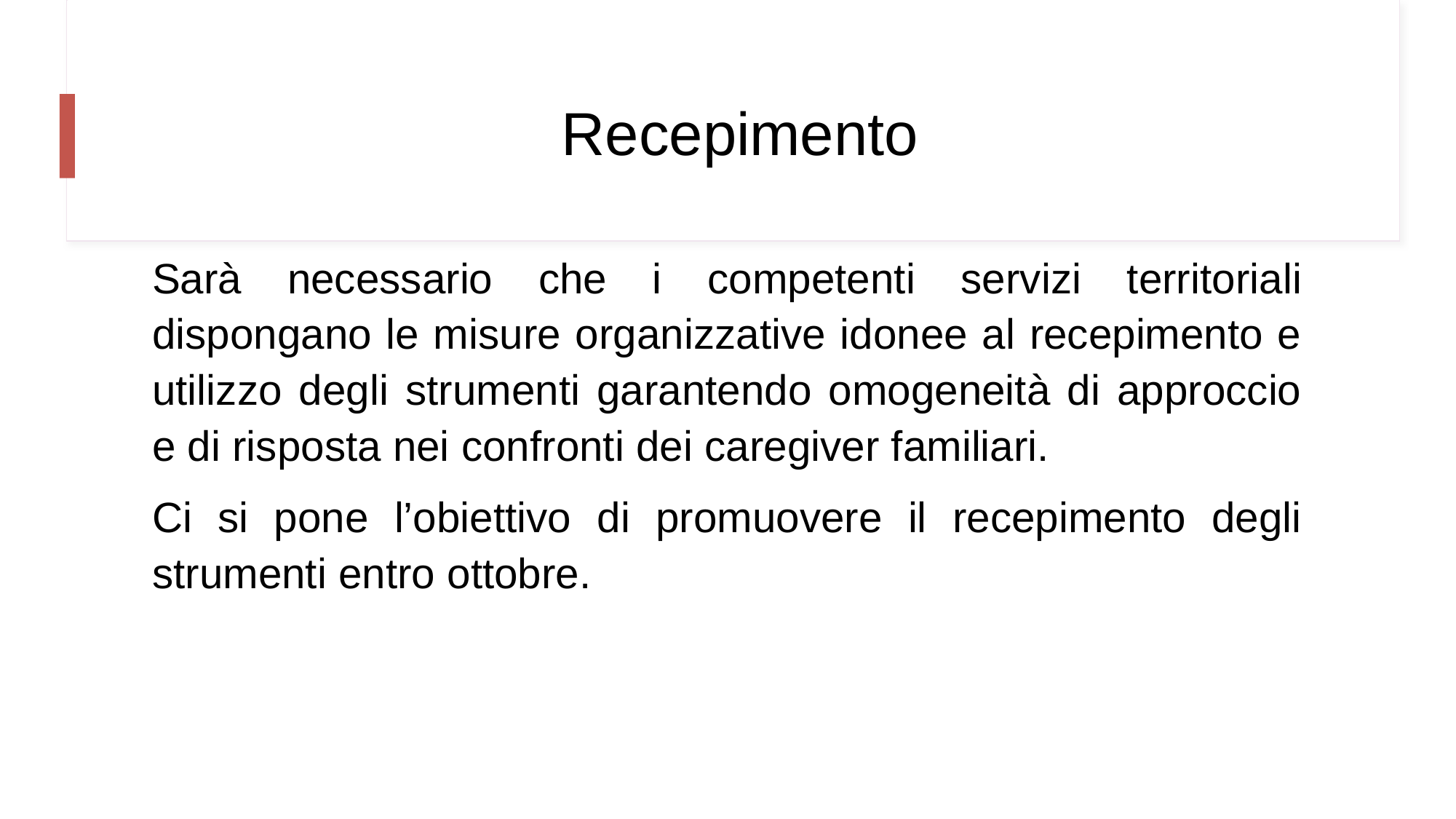

# Recepimento
Sarà necessario che i competenti servizi territoriali dispongano le misure organizzative idonee al recepimento e utilizzo degli strumenti garantendo omogeneità di approccio e di risposta nei confronti dei caregiver familiari.
Ci si pone l’obiettivo di promuovere il recepimento degli strumenti entro ottobre.